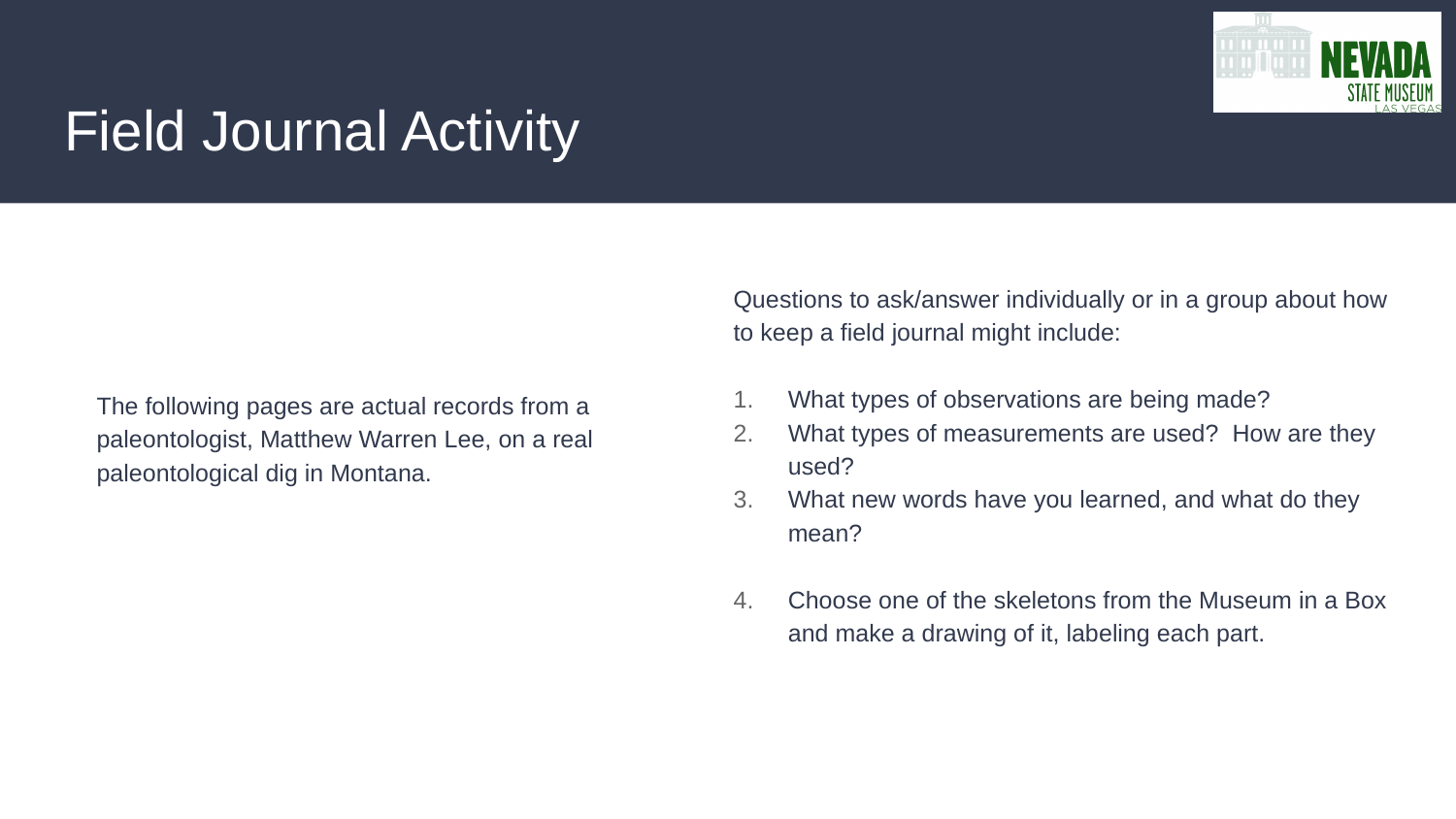

# Field Journal Activity
Questions to ask/answer individually or in a group about how to keep a field journal might include:

What types of observations are being made?
What types of measurements are used?  How are they used?
What new words have you learned, and what do they mean?

Choose one of the skeletons from the Museum in a Box and make a drawing of it, labeling each part.

The following pages are actual records from a paleontologist, Matthew Warren Lee, on a real paleontological dig in Montana.